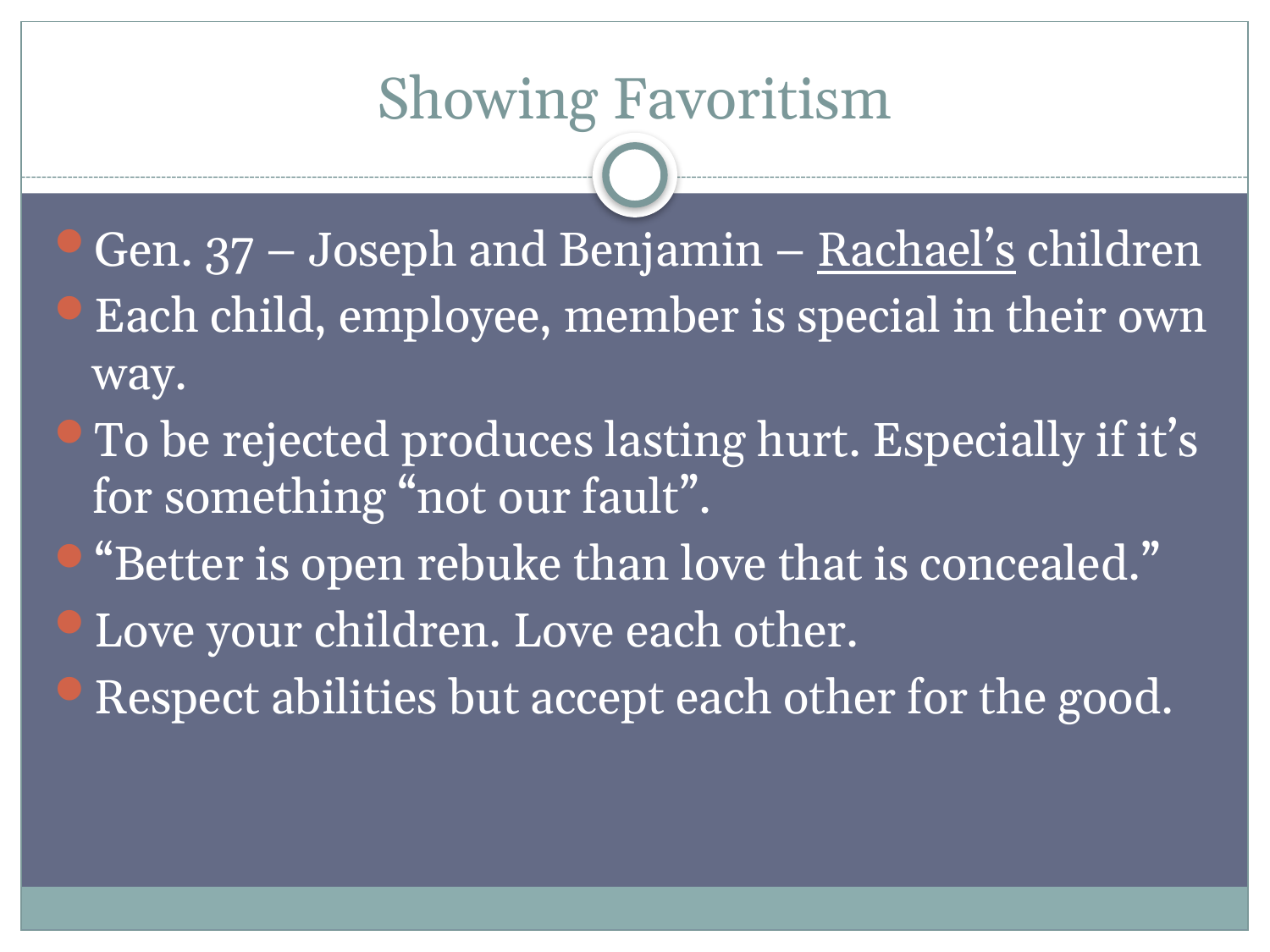

# Showing Favoritism
Gen. 37 – Joseph and Benjamin – Rachael’s children
Each child, employee, member is special in their own way.
To be rejected produces lasting hurt. Especially if it’s for something “not our fault”.
“Better is open rebuke than love that is concealed.”
Love your children. Love each other.
Respect abilities but accept each other for the good.